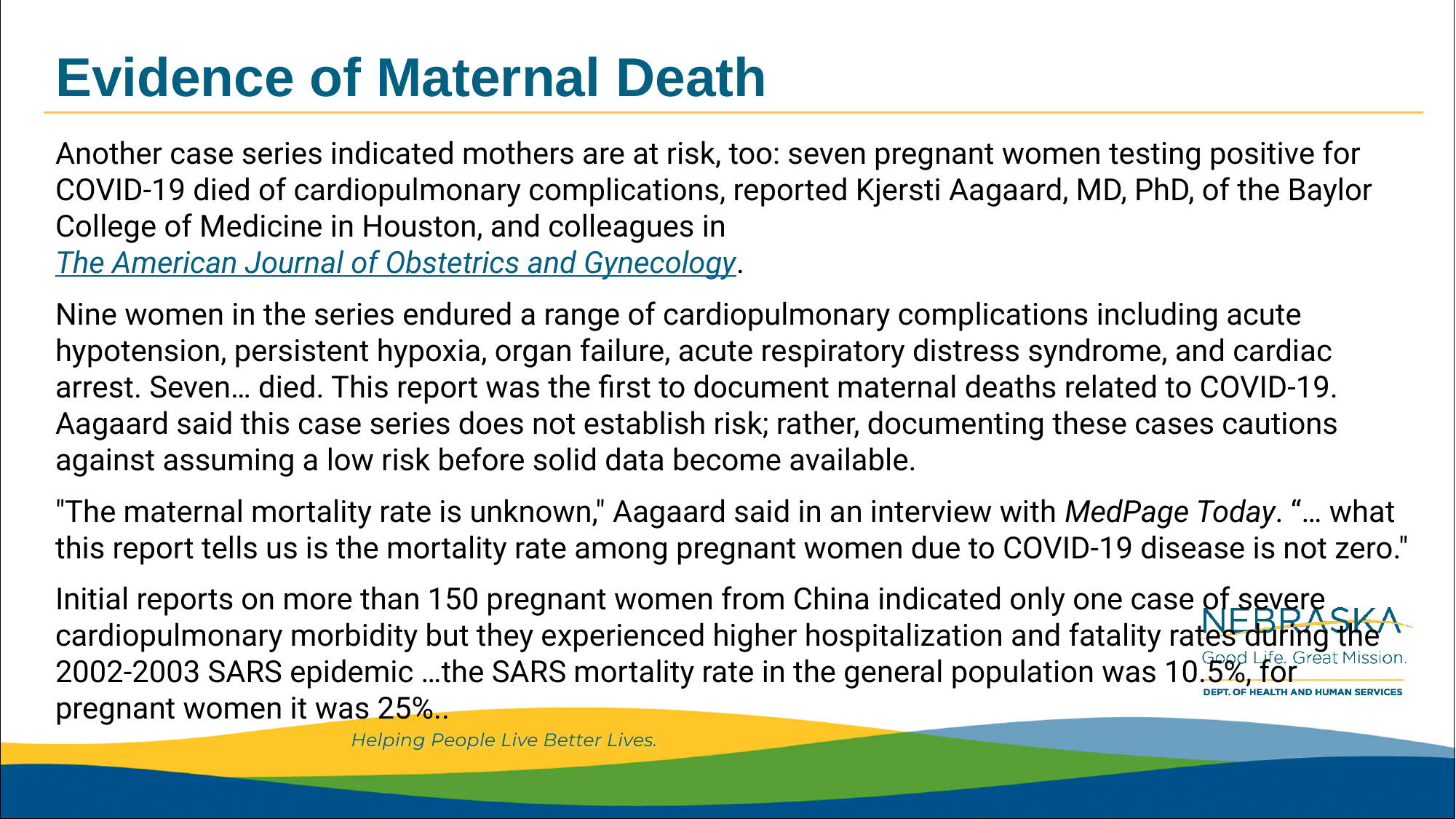

# Evidence of Maternal Death
Another case series indicated mothers are at risk, too: seven pregnant women testing positive for COVID-19 died of cardiopulmonary complications, reported Kjersti Aagaard, MD, PhD, of the Baylor College of Medicine in Houston, and colleagues in The American Journal of Obstetrics and Gynecology.
Nine women in the series endured a range of cardiopulmonary complications including acute hypotension, persistent hypoxia, organ failure, acute respiratory distress syndrome, and cardiac arrest. Seven… died. This report was the first to document maternal deaths related to COVID-19. Aagaard said this case series does not establish risk; rather, documenting these cases cautions against assuming a low risk before solid data become available.
"The maternal mortality rate is unknown," Aagaard said in an interview with MedPage Today. “… what this report tells us is the mortality rate among pregnant women due to COVID-19 disease is not zero."
Initial reports on more than 150 pregnant women from China indicated only one case of severe cardiopulmonary morbidity but they experienced higher hospitalization and fatality rates during the 2002-2003 SARS epidemic …the SARS mortality rate in the general population was 10.5%, for pregnant women it was 25%..